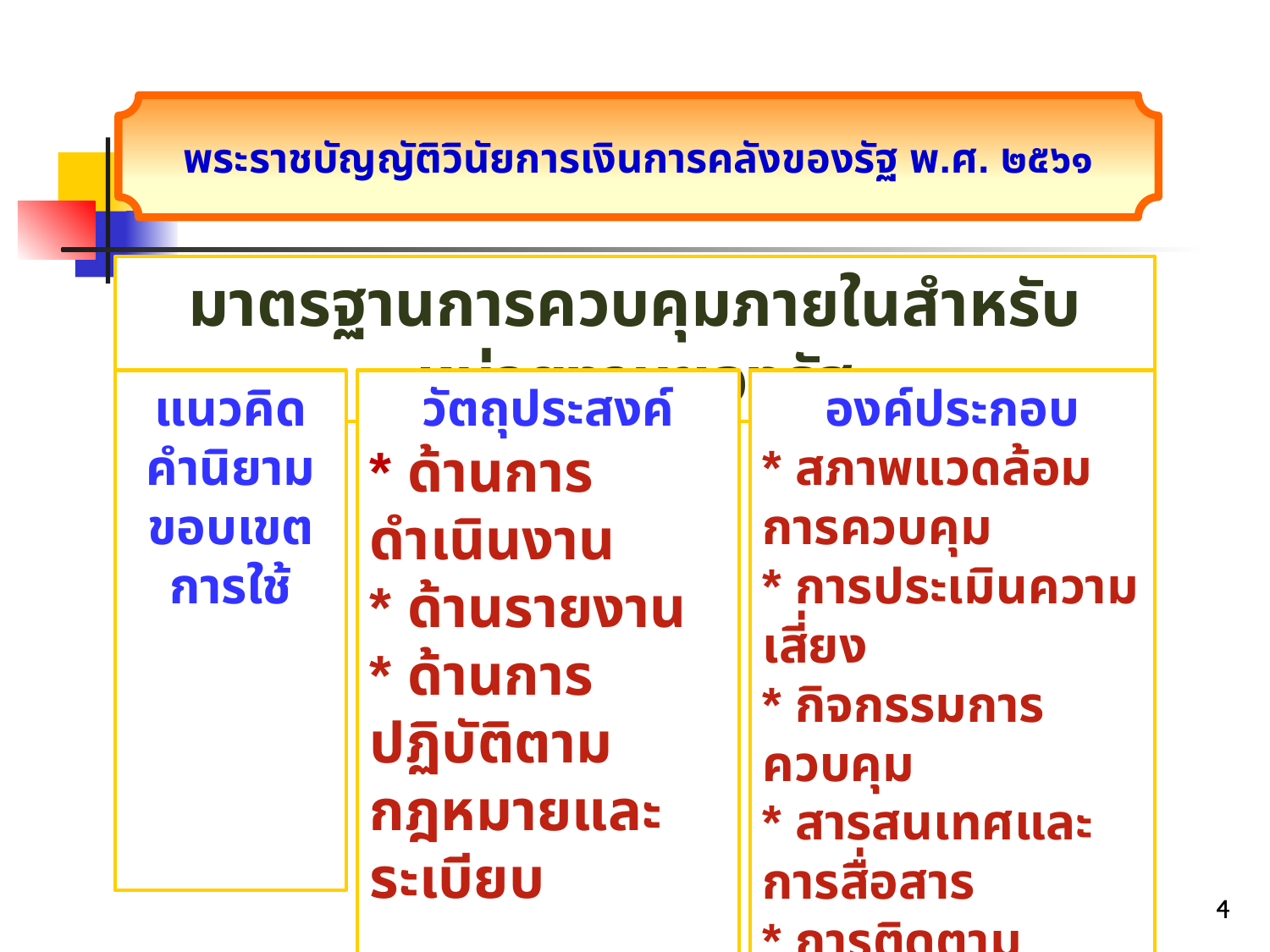

พระราชบัญญัติวินัยการเงินการคลังของรัฐ พ.ศ. ๒๕๖๑
มาตรฐานการควบคุมภายในสำหรับหน่วยงานของรัฐ
แนวคิด
คำนิยาม
ขอบเขตการใช้

องค์ประกอบ
* สภาพแวดล้อมการควบคุม
* การประเมินความเสี่ยง
* กิจกรรมการควบคุม
* สารสนเทศและการสื่อสาร
* การติดตามประเมินผล

วัตถุประสงค์
* ด้านการดำเนินงาน
* ด้านรายงาน
* ด้านการปฏิบัติตามกฎหมายและระเบียบ

4